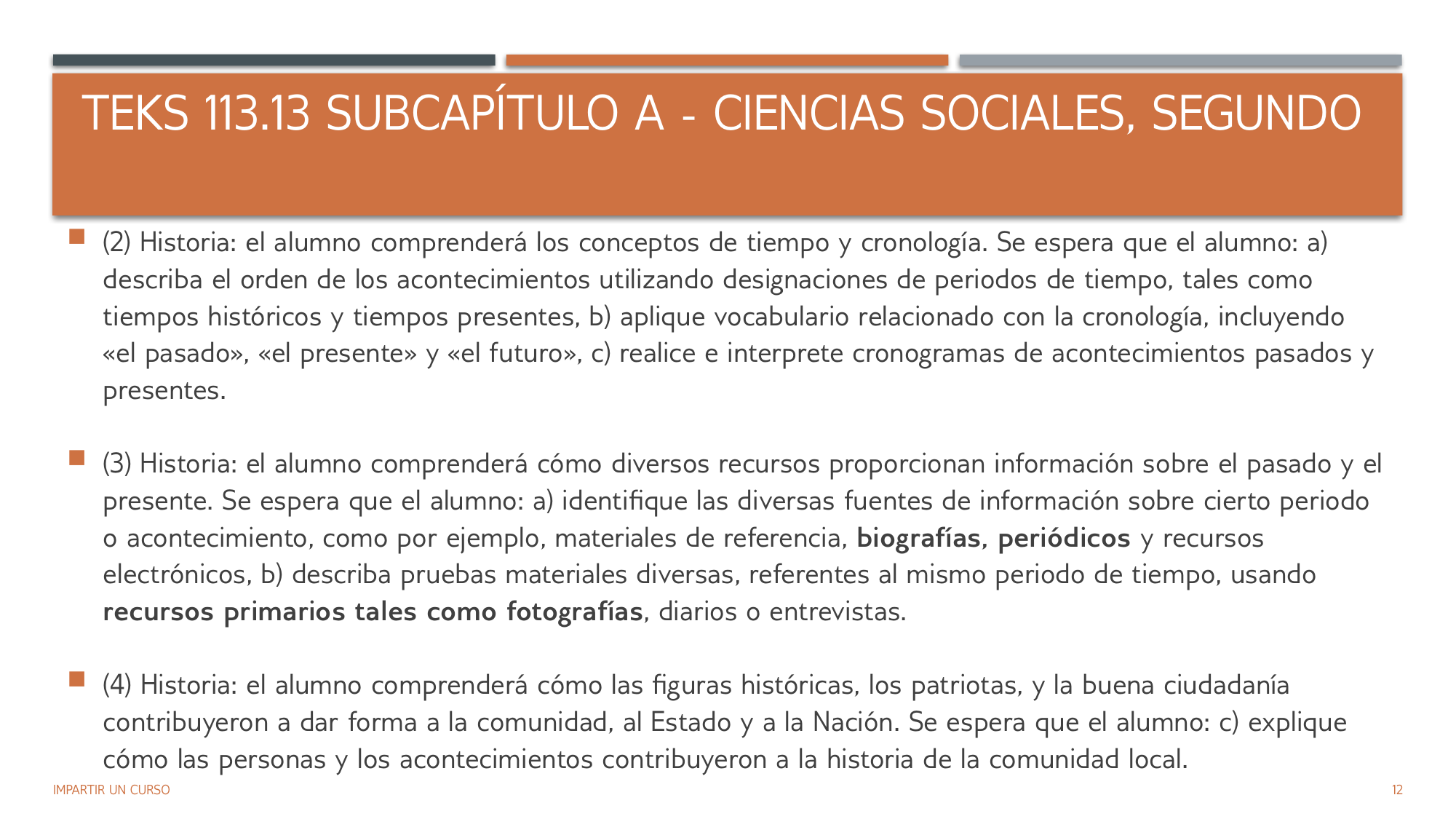

# TEKS 113.13 Subcapítulo A - Ciencias Sociales, segundo
(2) Historia: el alumno comprenderá los conceptos de tiempo y cronología. Se espera que el alumno: a) describa el orden de los acontecimientos utilizando designaciones de periodos de tiempo, tales como tiempos históricos y tiempos presentes, b) aplique vocabulario relacionado con la cronología, incluyendo «el pasado», «el presente» y «el futuro», c) realice e interprete cronogramas de acontecimientos pasados y presentes.

(3) Historia: el alumno comprenderá cómo diversos recursos proporcionan información sobre el pasado y el presente. Se espera que el alumno: a) identifique las diversas fuentes de información sobre cierto periodo o acontecimiento, como por ejemplo, materiales de referencia, biografías, periódicos y recursos electrónicos, b) describa pruebas materiales diversas, referentes al mismo periodo de tiempo, usando recursos primarios tales como fotografías, diarios o entrevistas.

(4) Historia: el alumno comprenderá cómo las figuras históricas, los patriotas, y la buena ciudadanía contribuyeron a dar forma a la comunidad, al Estado y a la Nación. Se espera que el alumno: c) explique cómo las personas y los acontecimientos contribuyeron a la historia de la comunidad local.

Impartir un curso
12